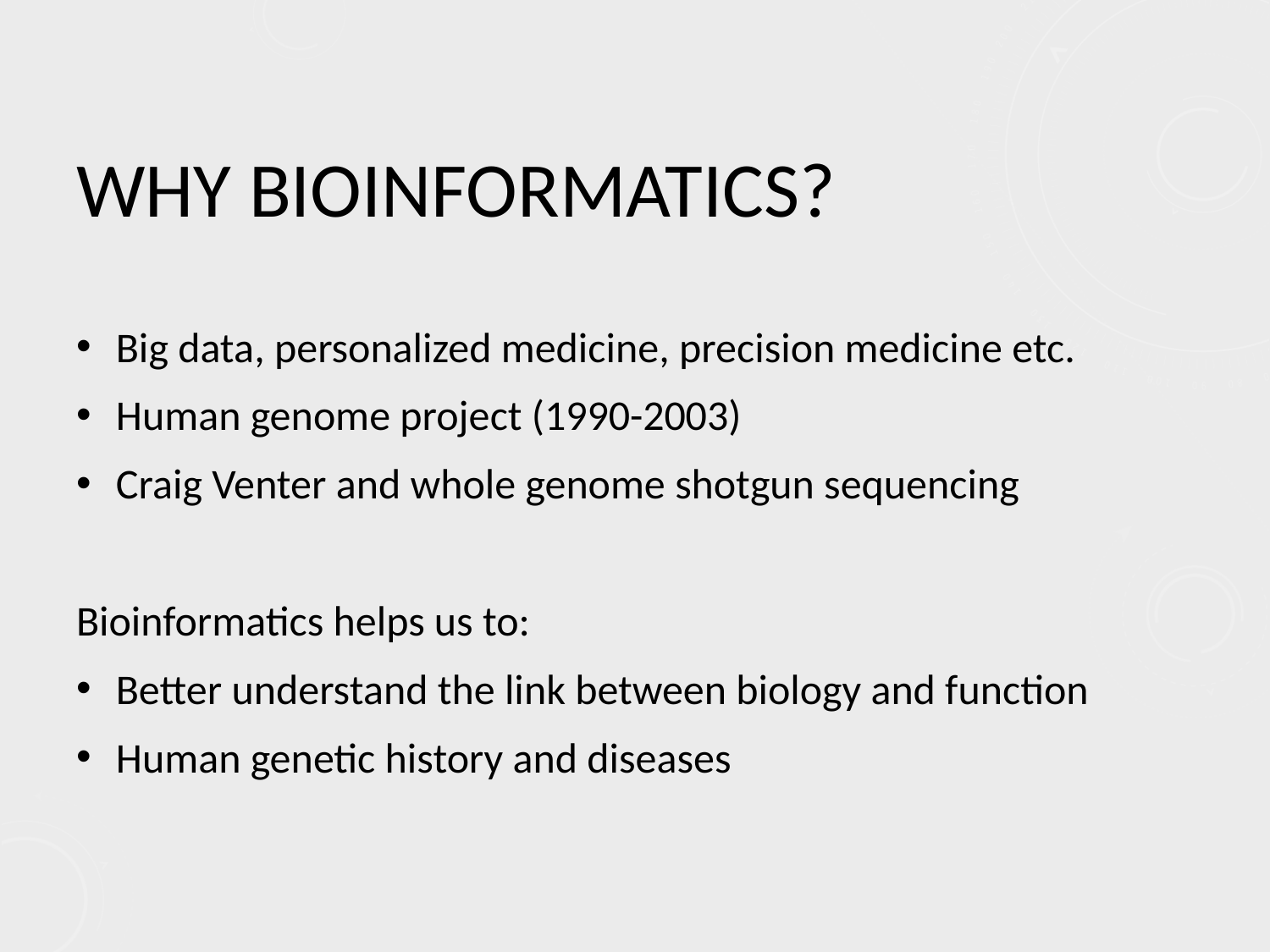

# Why bioinformatics?
Big data, personalized medicine, precision medicine etc.
Human genome project (1990-2003)
Craig Venter and whole genome shotgun sequencing

Bioinformatics helps us to:
Better understand the link between biology and function
Human genetic history and diseases